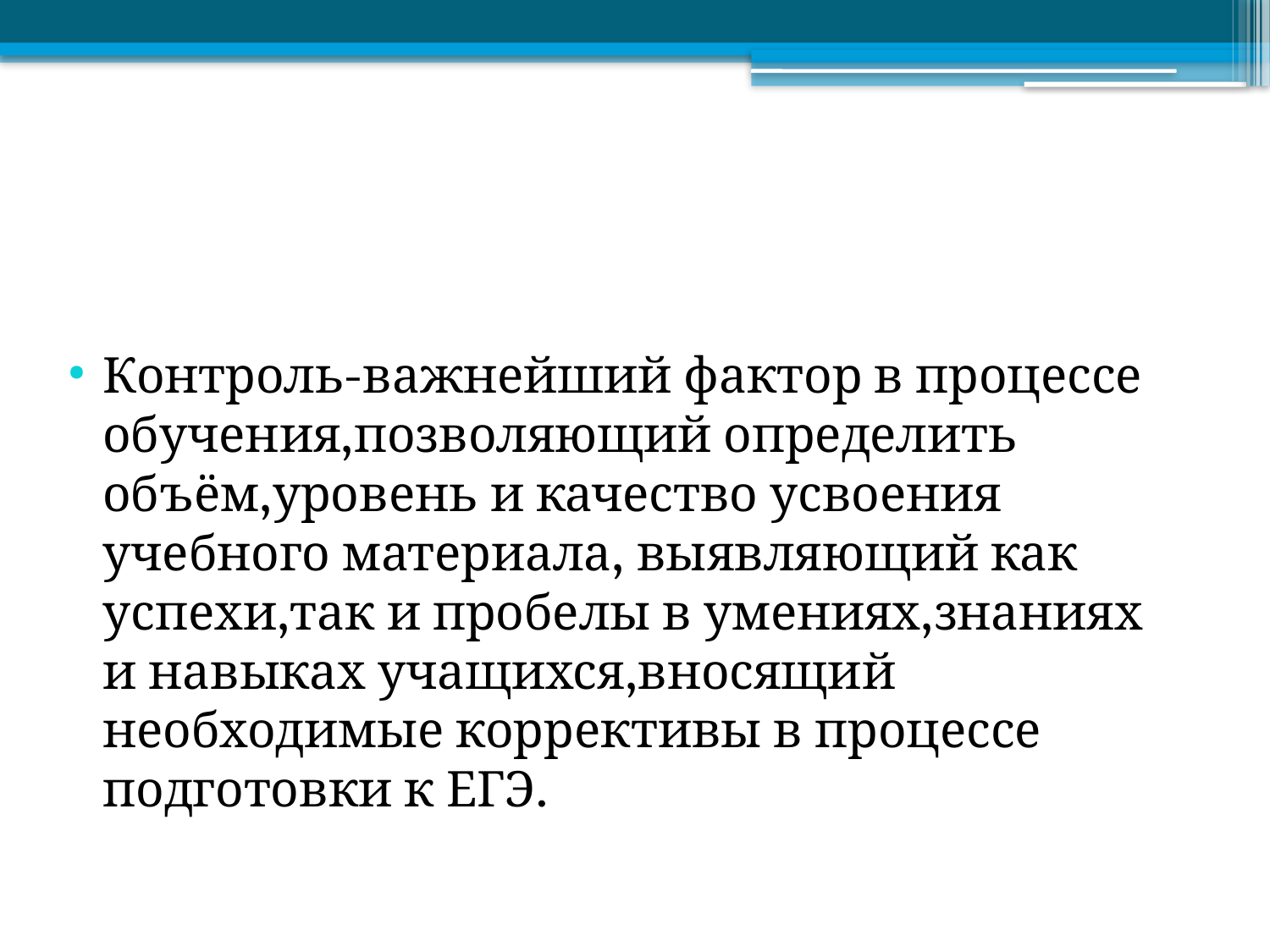

#
Контроль-важнейший фактор в процессе обучения,позволяющий определить объём,уровень и качество усвоения учебного материала, выявляющий как успехи,так и пробелы в умениях,знаниях и навыках учащихся,вносящий необходимые коррективы в процессе подготовки к ЕГЭ.